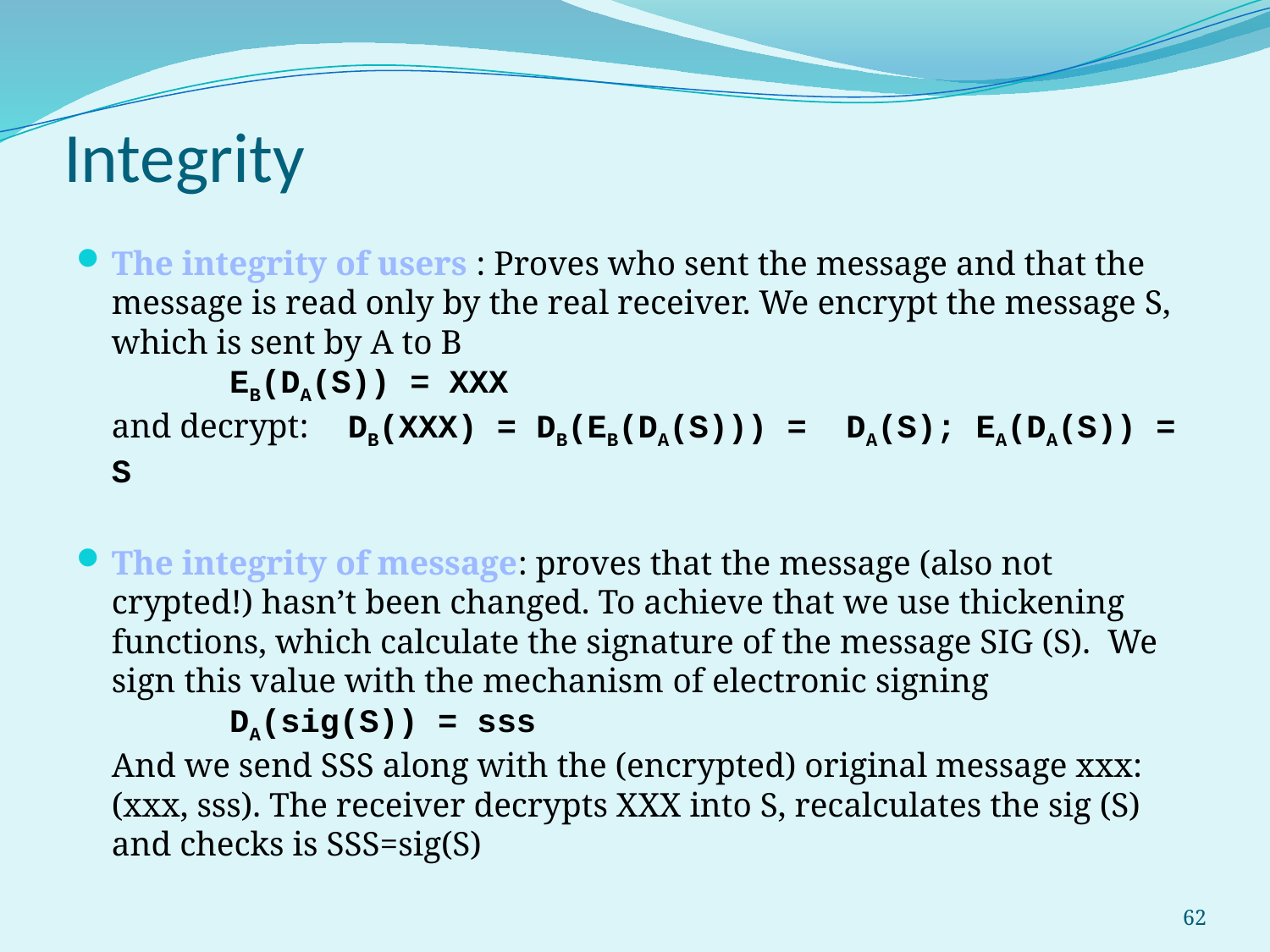

# Integrity
The integrity of users : Proves who sent the message and that the message is read only by the real receiver. We encrypt the message S, which is sent by A to B
			EB(DA(S)) = XXX
and decrypt:  	DB(XXX) = DB(EB(DA(S))) =  DA(S); EA(DA(S)) = S

The integrity of message: proves that the message (also not crypted!) hasn’t been changed. To achieve that we use thickening functions, which calculate the signature of the message SIG (S).  We  sign this value with the mechanism of electronic signing
			DA(sig(S)) = sss
And we send SSS along with the (encrypted) original message xxx: (xxx, sss). The receiver decrypts XXX into S, recalculates the sig (S) and checks is SSS=sig(S)

62